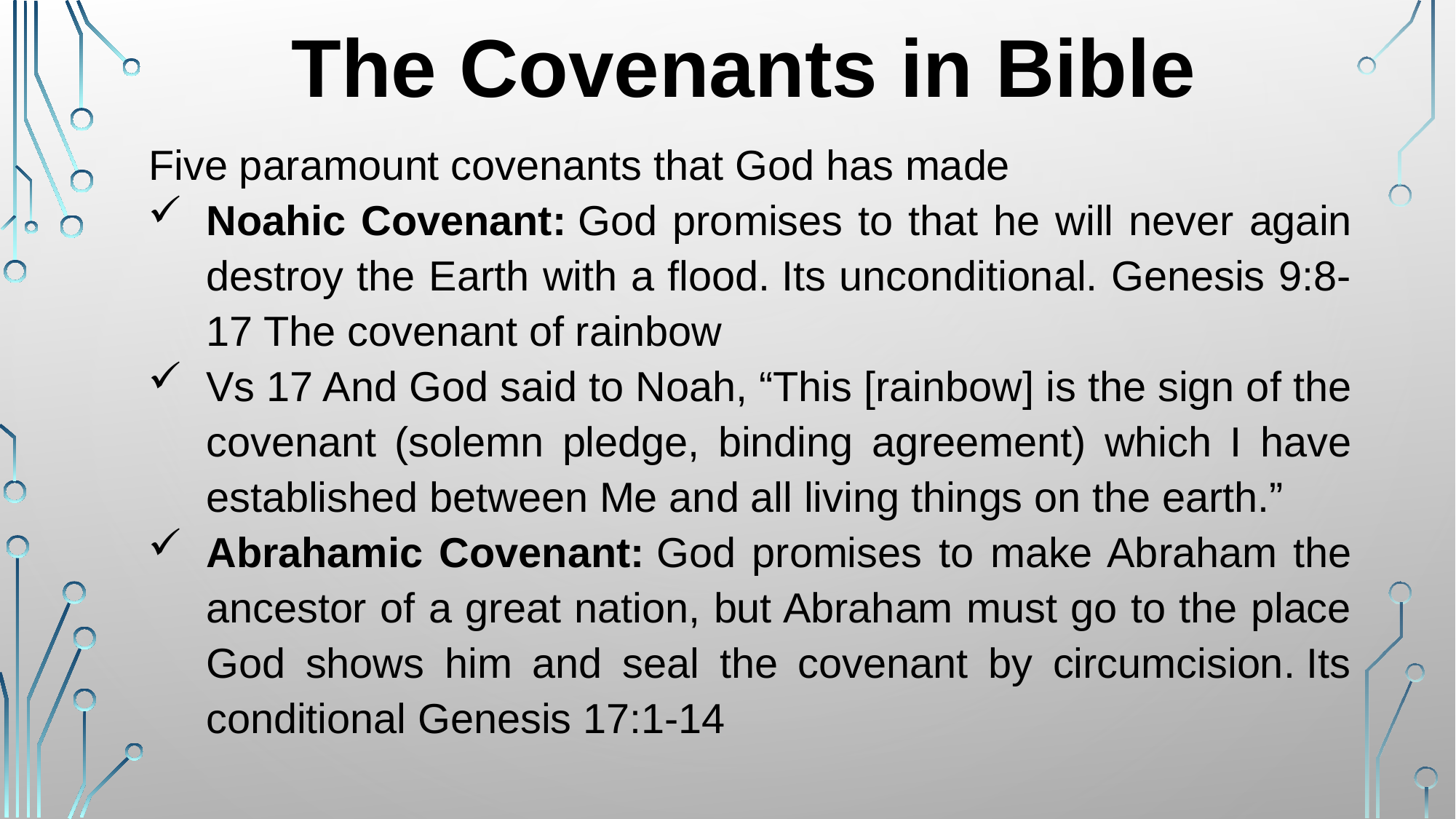

# The Covenants in Bible
Five paramount covenants that God has made
Noahic Covenant: God promises to that he will never again destroy the Earth with a flood. Its unconditional. Genesis 9:8-17 The covenant of rainbow
Vs 17 And God said to Noah, “This [rainbow] is the sign of the covenant (solemn pledge, binding agreement) which I have established between Me and all living things on the earth.”
Abrahamic Covenant: God promises to make Abraham the ancestor of a great nation, but Abraham must go to the place God shows him and seal the covenant by circumcision. Its conditional Genesis 17:1-14